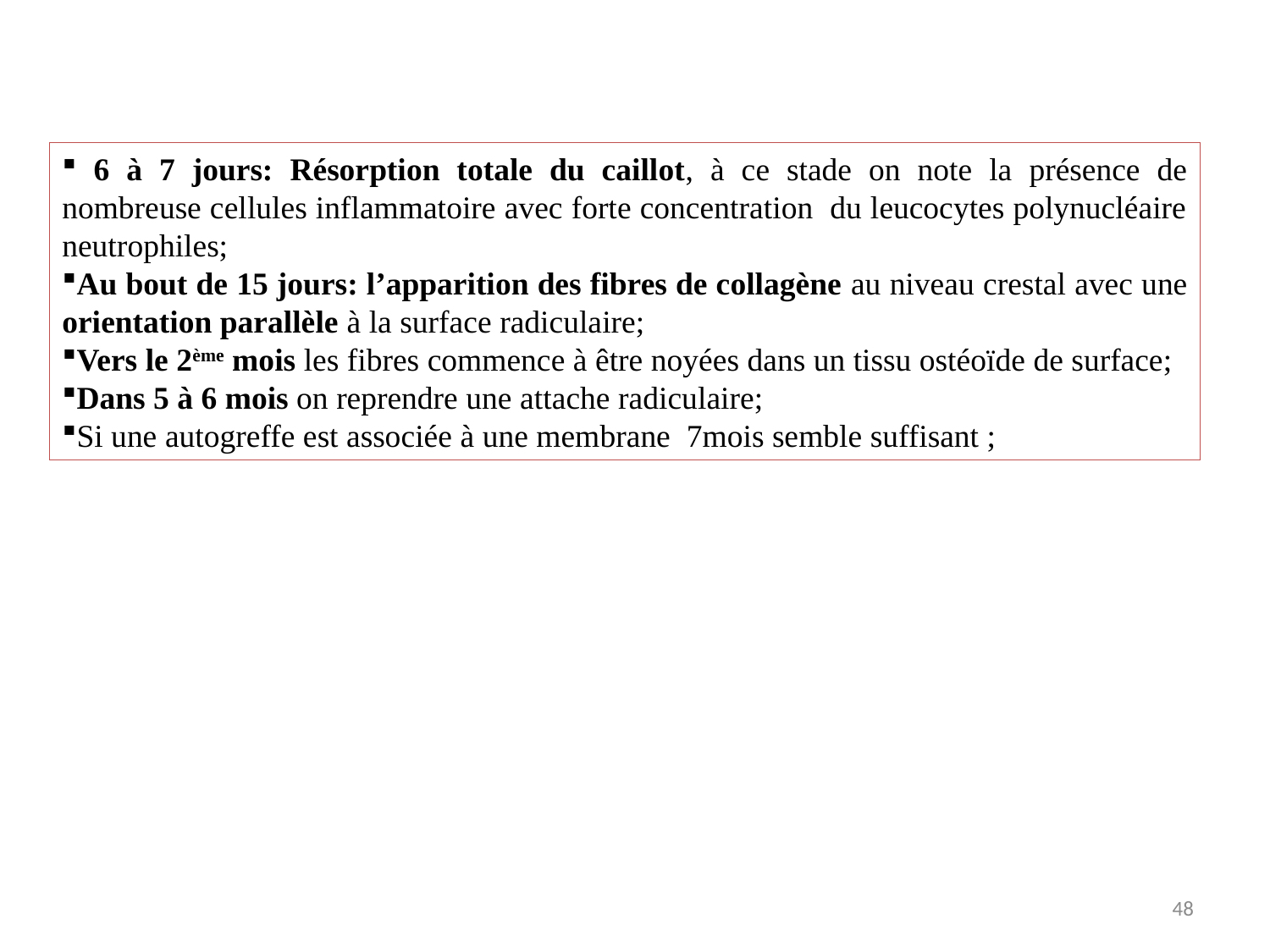

6 à 7 jours: Résorption totale du caillot, à ce stade on note la présence de nombreuse cellules inflammatoire avec forte concentration  du leucocytes polynucléaire neutrophiles;
Au bout de 15 jours: l’apparition des fibres de collagène au niveau crestal avec une orientation parallèle à la surface radiculaire;
Vers le 2ème mois les fibres commence à être noyées dans un tissu ostéoïde de surface;
Dans 5 à 6 mois on reprendre une attache radiculaire;
Si une autogreffe est associée à une membrane  7mois semble suffisant ;
48